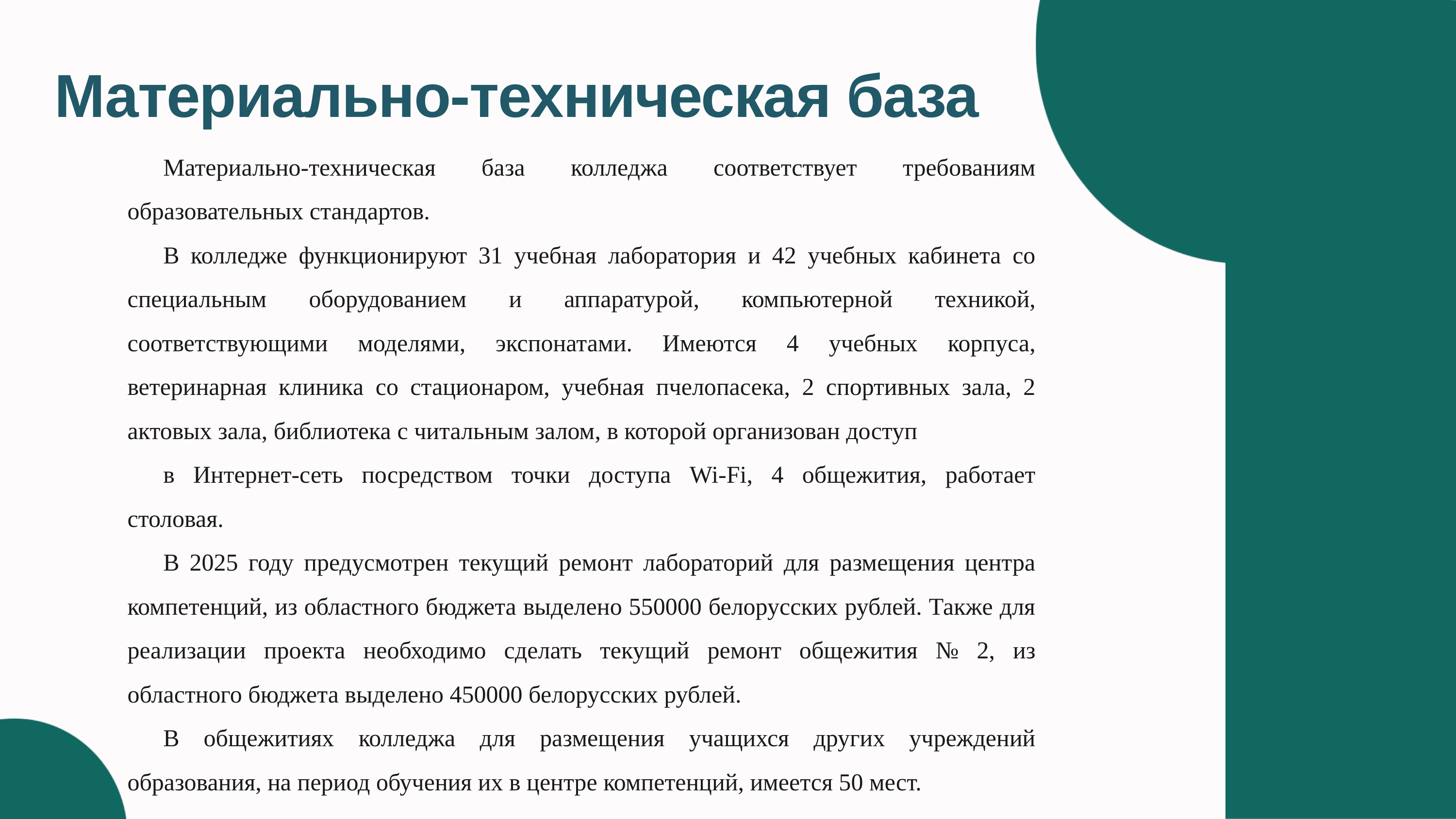

Материально-техническая база
Материально-техническая база колледжа соответствует требованиям образовательных стандартов.
В колледже функционируют 31 учебная лаборатория и 42 учебных кабинета со специальным оборудованием и аппаратурой, компьютерной техникой, соответствующими моделями, экспонатами. Имеются 4 учебных корпуса, ветеринарная клиника со стационаром, учебная пчелопасека, 2 спортивных зала, 2 актовых зала, библиотека с читальным залом, в которой организован доступ
в Интернет-сеть посредством точки доступа Wi-Fi, 4 общежития, работает столовая.
В 2025 году предусмотрен текущий ремонт лабораторий для размещения центра компетенций, из областного бюджета выделено 550000 белорусских рублей. Также для реализации проекта необходимо сделать текущий ремонт общежития № 2, из областного бюджета выделено 450000 белорусских рублей.
В общежитиях колледжа для размещения учащихся других учреждений образования, на период обучения их в центре компетенций, имеется 50 мест.